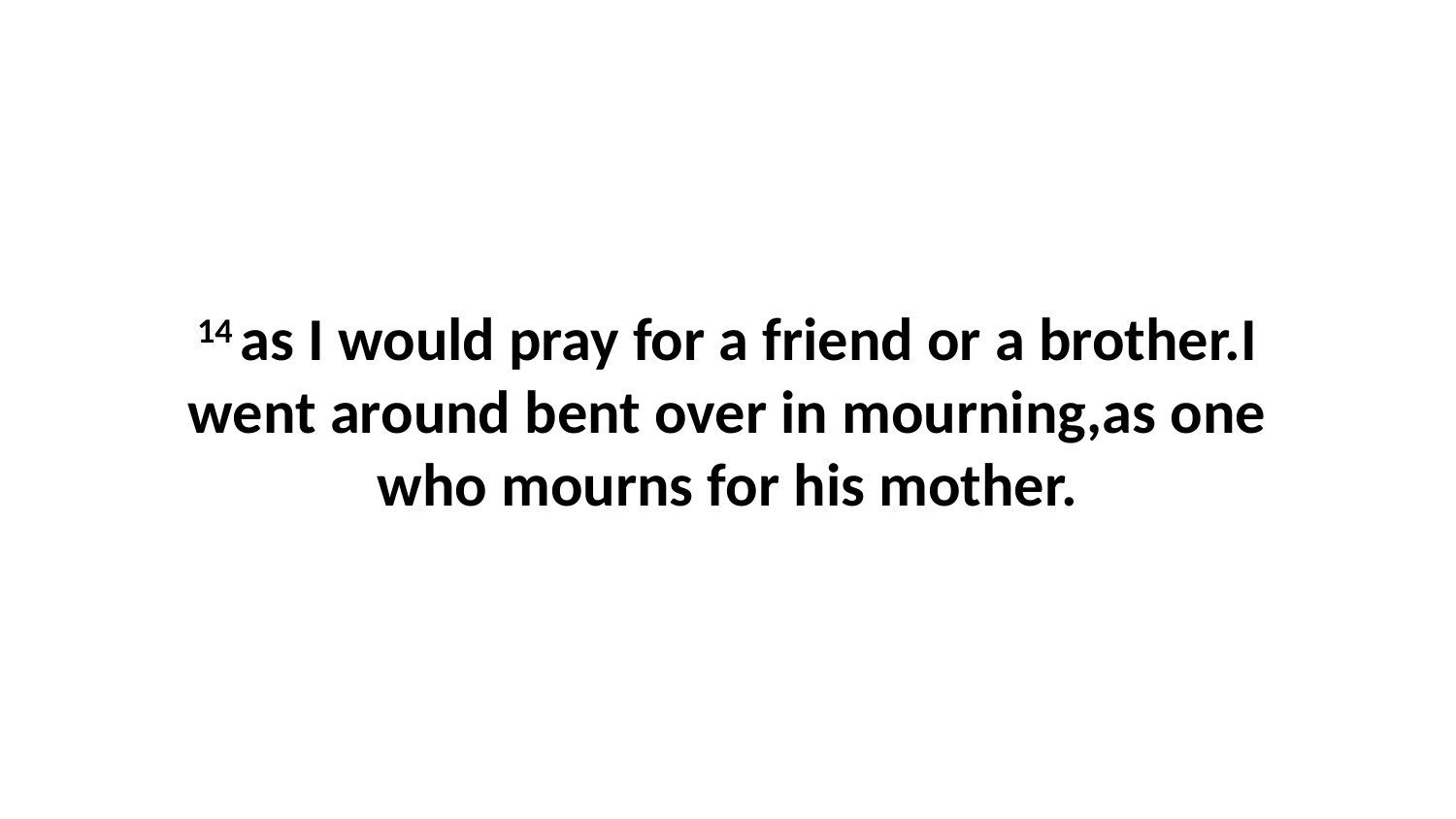

14 as I would pray for a friend or a brother.I went around bent over in mourning,as one who mourns for his mother.